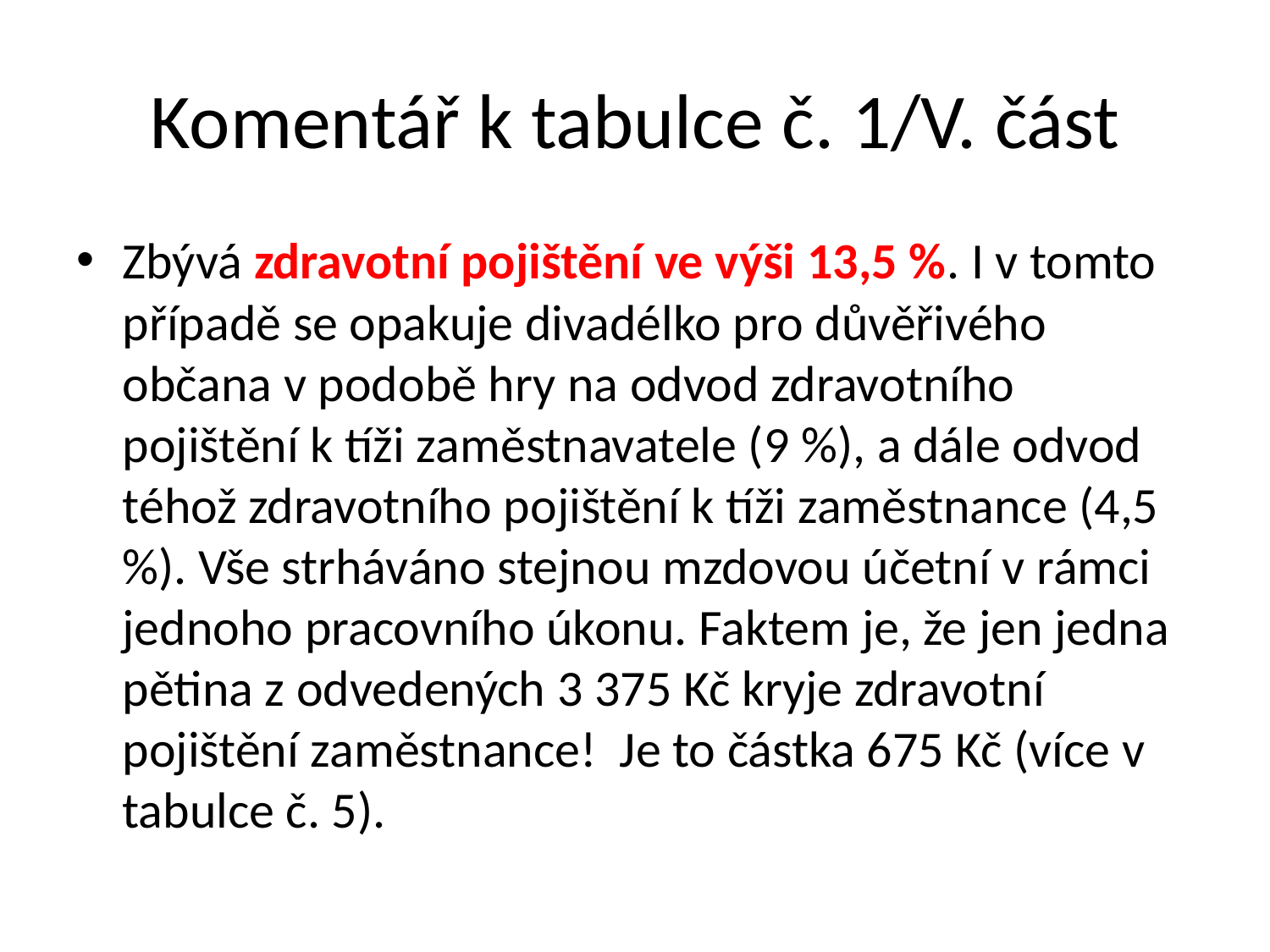

# Komentář k tabulce č. 1/V. část
Zbývá zdravotní pojištění ve výši 13,5 %. I v tomto případě se opakuje divadélko pro důvěřivého občana v podobě hry na odvod zdravotního pojištění k tíži zaměstnavatele (9 %), a dále odvod téhož zdravotního pojištění k tíži zaměstnance (4,5 %). Vše strháváno stejnou mzdovou účetní v rámci jednoho pracovního úkonu. Faktem je, že jen jedna pětina z odvedených 3 375 Kč kryje zdravotní pojištění zaměstnance!  Je to částka 675 Kč (více v tabulce č. 5).